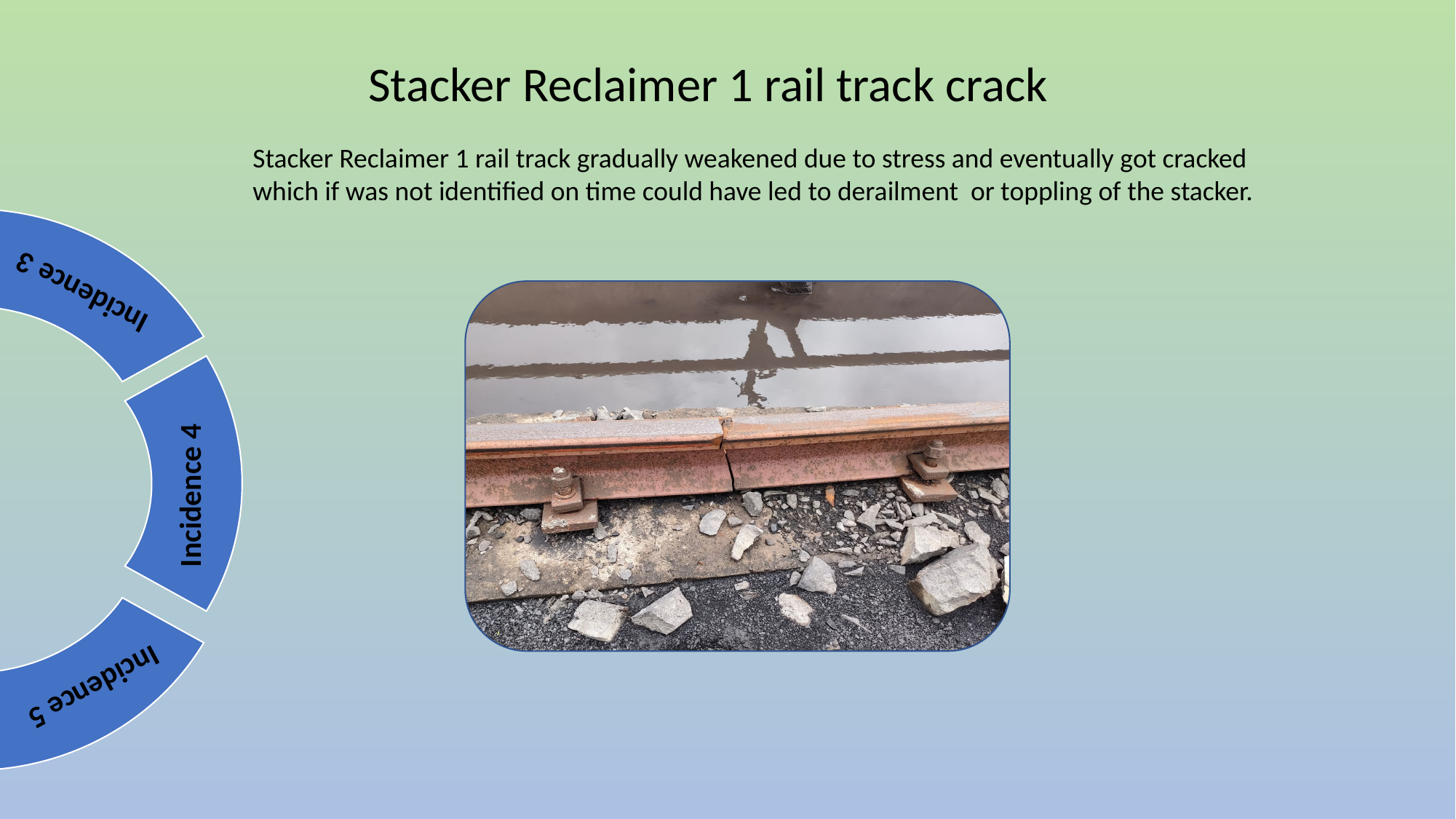

Stacker Reclaimer 1 rail track crack
Stacker Reclaimer 1 rail track gradually weakened due to stress and eventually got cracked which if was not identified on time could have led to derailment  or toppling of the stacker.

Incidence 6
Incidence 5

Incidence 4
Incidence 1

Incidence 3
Incidence 2